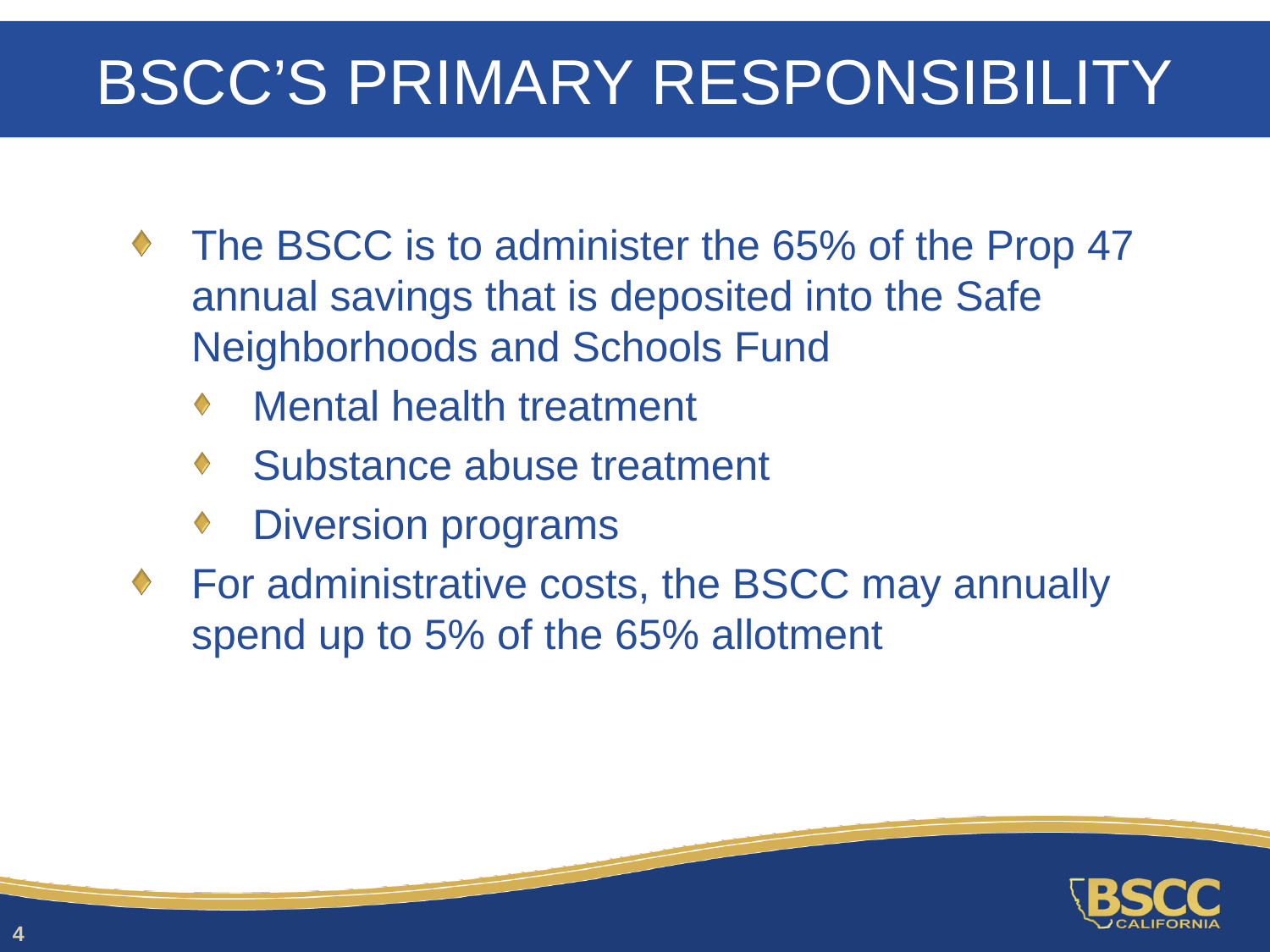

# BSCC’s Primary Responsibility
The BSCC is to administer the 65% of the Prop 47 annual savings that is deposited into the Safe Neighborhoods and Schools Fund
Mental health treatment
Substance abuse treatment
Diversion programs
For administrative costs, the BSCC may annually spend up to 5% of the 65% allotment
4